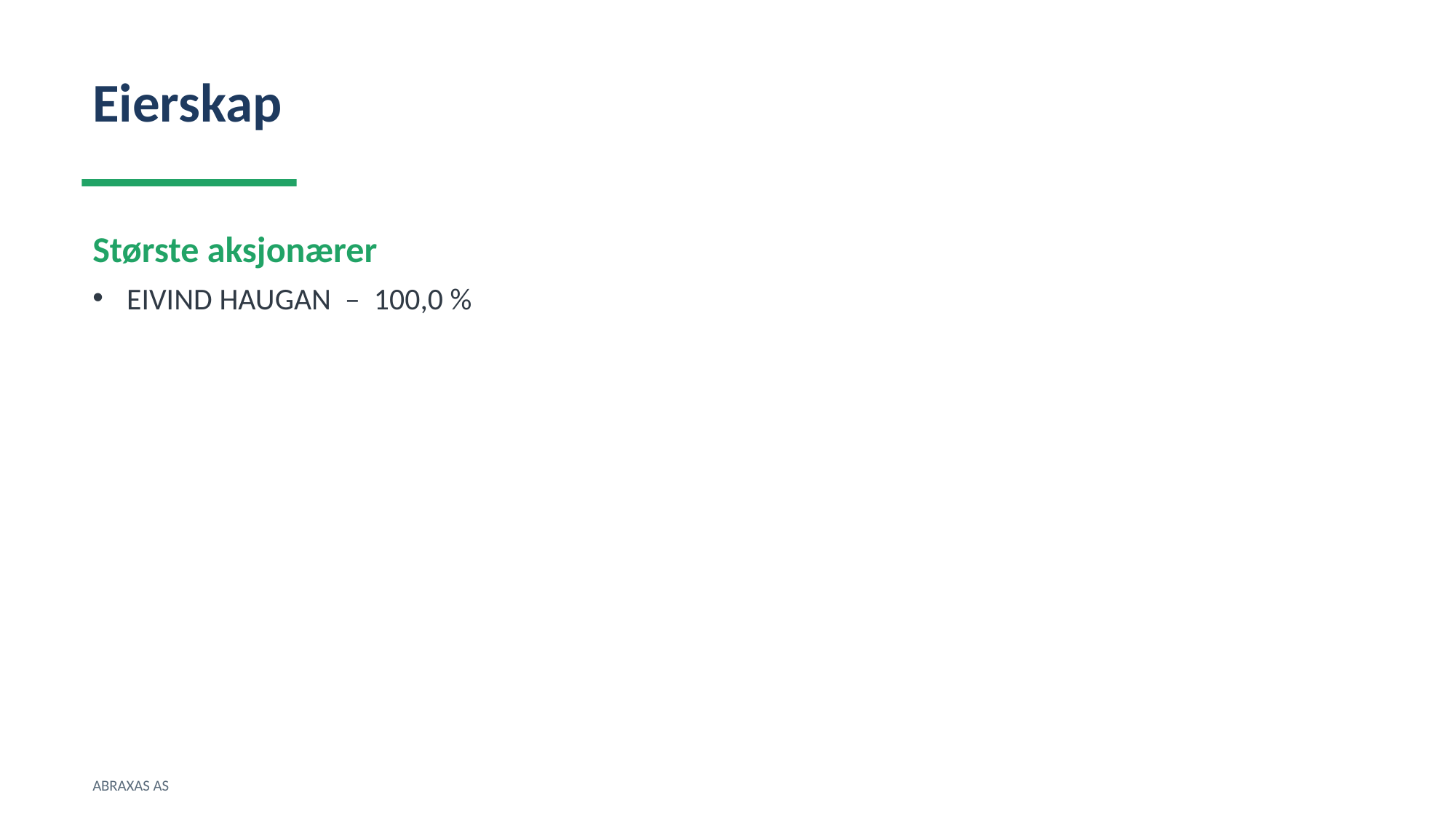

Eierskap

Største aksjonærer
EIVIND HAUGAN  –  100,0 %
ABRAXAS AS